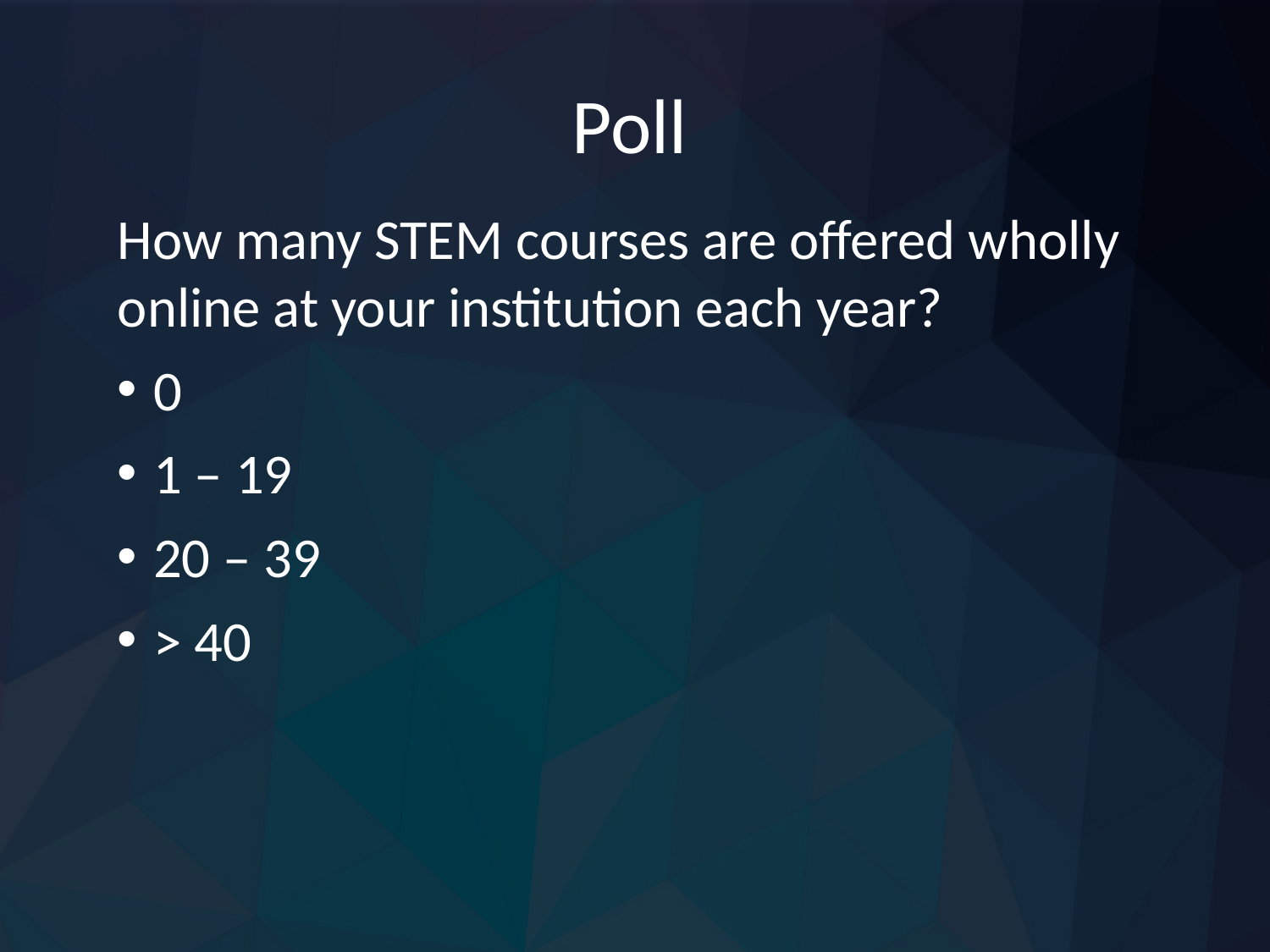

# Poll
How many STEM courses are offered wholly online at your institution each year?
0
1 – 19
20 – 39
> 40